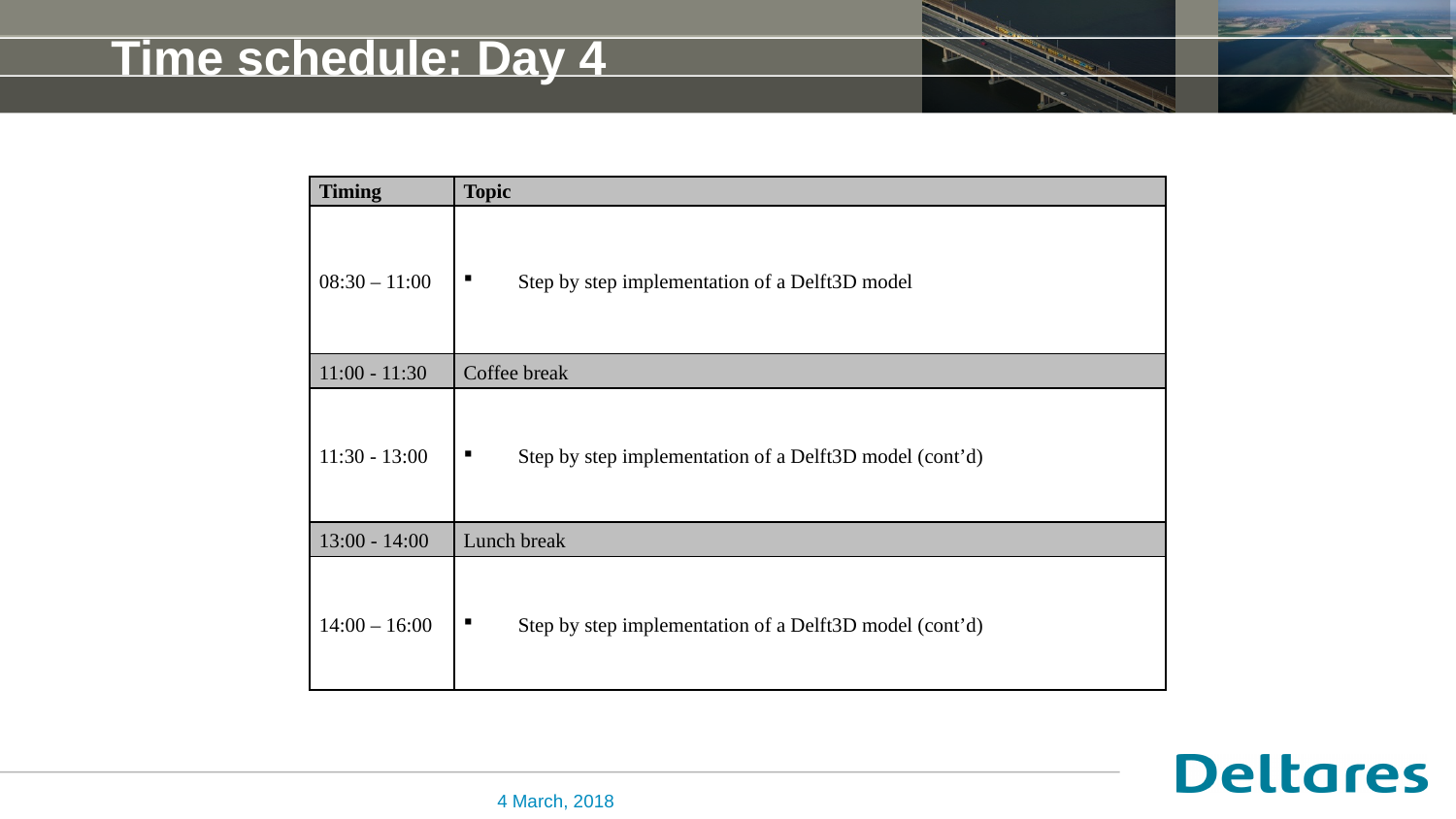

# Time schedule: Day 4
| Timing | Topic |
| --- | --- |
| 08:30 – 11:00 | Step by step implementation of a Delft3D model |
| 11:00 - 11:30 | Coffee break |
| 11:30 - 13:00 | Step by step implementation of a Delft3D model (cont’d) |
| 13:00 - 14:00 | Lunch break |
| 14:00 – 16:00 | Step by step implementation of a Delft3D model (cont’d) |
4 March, 2018